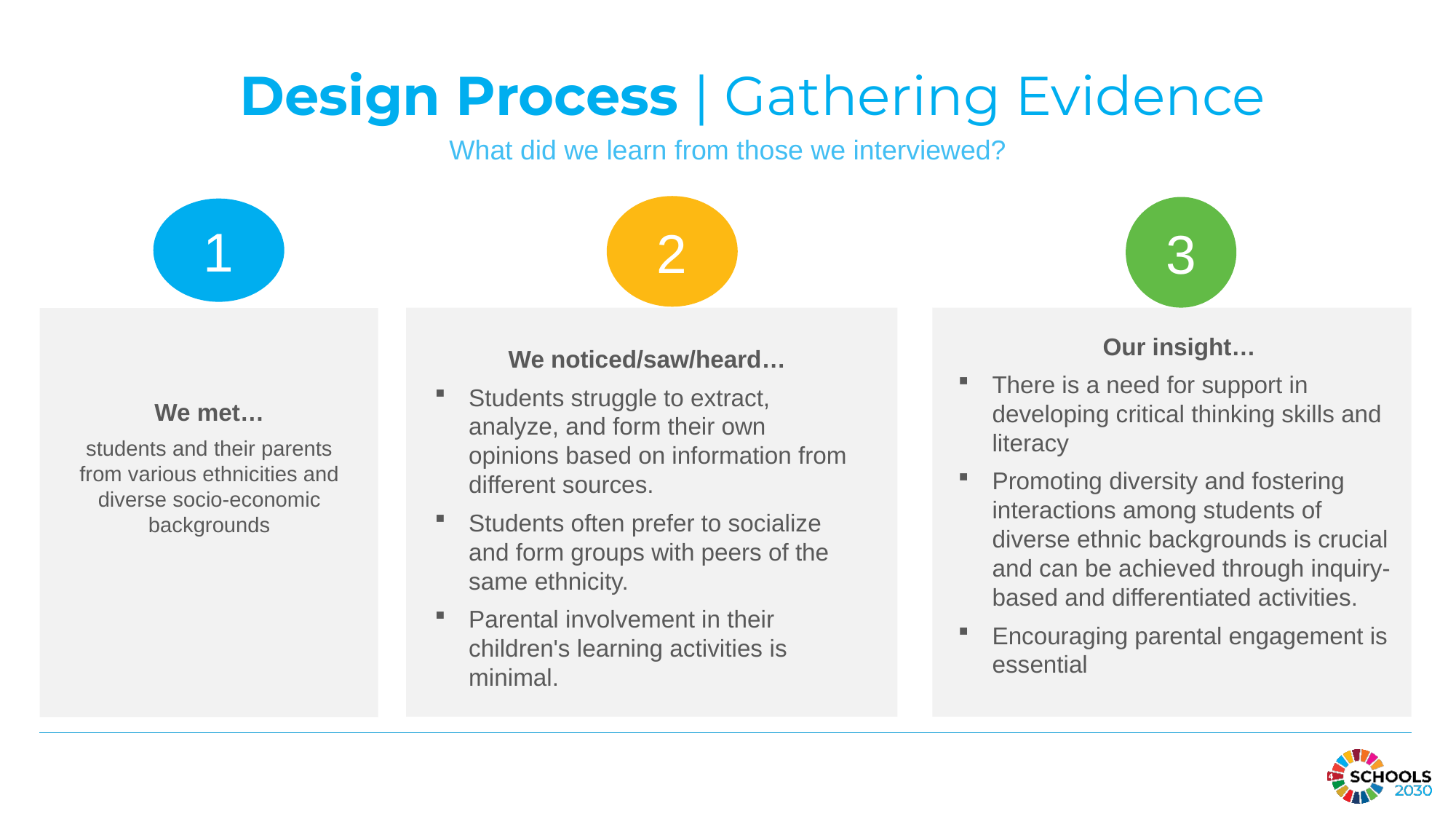

Design Process | Gathering Evidence
What did we learn from those we interviewed?
2
3
1

Our insight…
There is a need for support in developing critical thinking skills and literacy
Promoting diversity and fostering interactions among students of diverse ethnic backgrounds is crucial and can be achieved through inquiry-based and differentiated activities.
Encouraging parental engagement is essential
We noticed/saw/heard…
Students struggle to extract, analyze, and form their own opinions based on information from different sources.
Students often prefer to socialize and form groups with peers of the same ethnicity.
Parental involvement in their children's learning activities is minimal.

We met…
students and their parents from various ethnicities and diverse socio-economic backgrounds